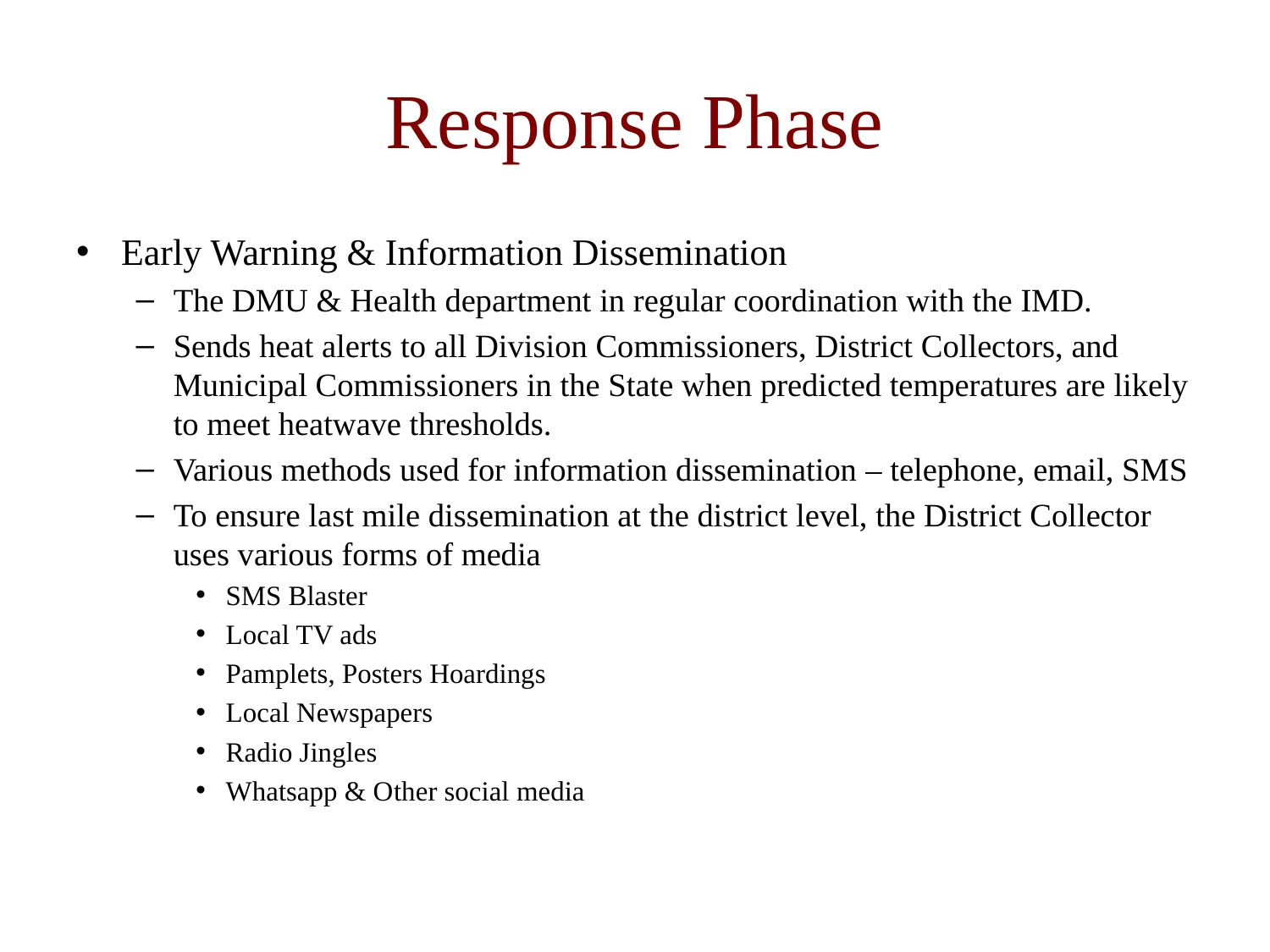

# Response Phase
Early Warning & Information Dissemination
The DMU & Health department in regular coordination with the IMD.
Sends heat alerts to all Division Commissioners, District Collectors, and Municipal Commissioners in the State when predicted temperatures are likely to meet heatwave thresholds.
Various methods used for information dissemination – telephone, email, SMS
To ensure last mile dissemination at the district level, the District Collector uses various forms of media
SMS Blaster
Local TV ads
Pamplets, Posters Hoardings
Local Newspapers
Radio Jingles
Whatsapp & Other social media